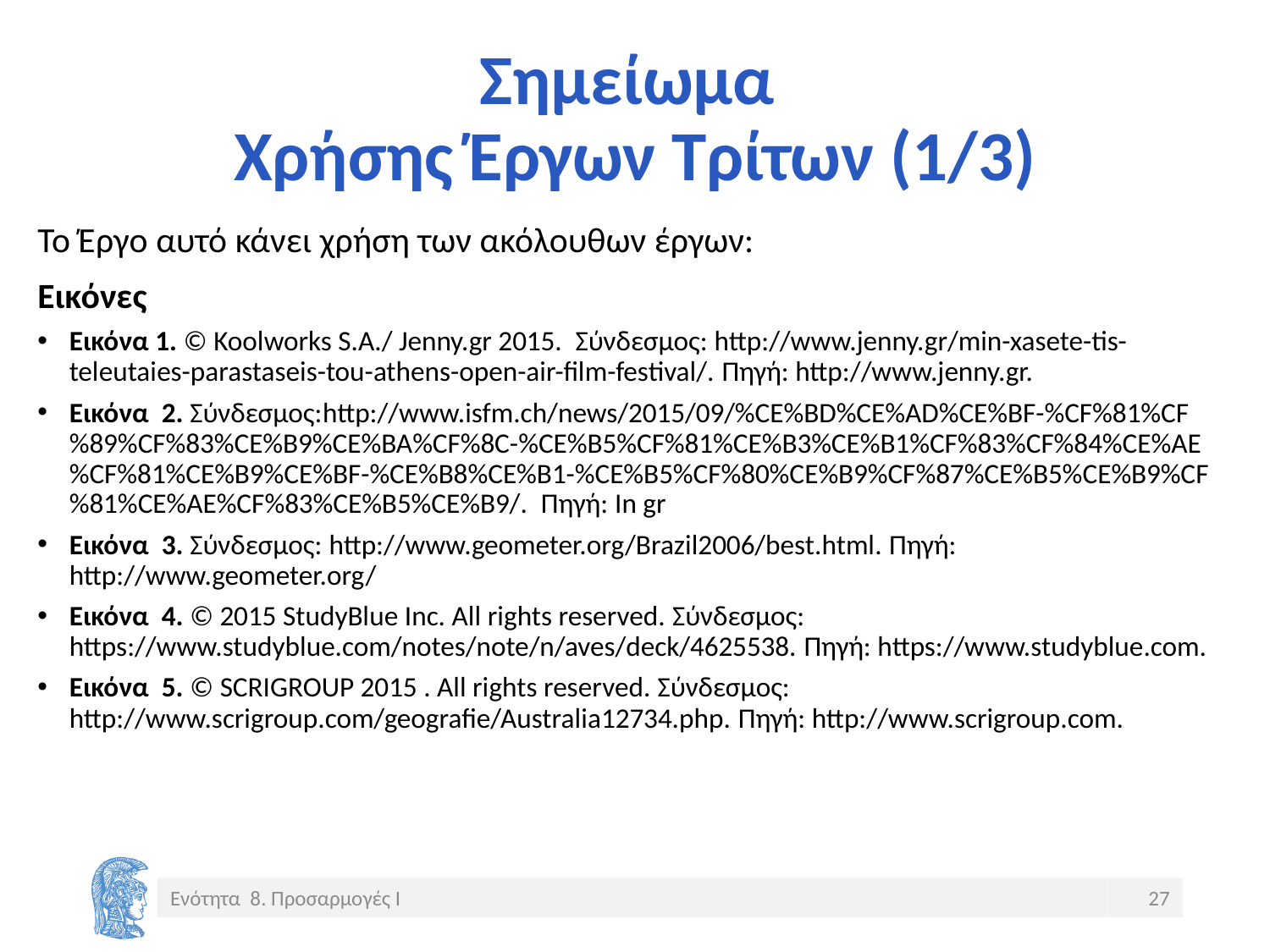

# Σημείωμα Χρήσης Έργων Τρίτων (1/3)
Το Έργο αυτό κάνει χρήση των ακόλουθων έργων:
Εικόνες
Εικόνα 1. © Koolworks S.A./ Jenny.gr 2015.  Σύνδεσμος: http://www.jenny.gr/min-xasete-tis-teleutaies-parastaseis-tou-athens-open-air-film-festival/. Πηγή: http://www.jenny.gr.
Εικόνα  2. Σύνδεσμος:http://www.isfm.ch/news/2015/09/%CE%BD%CE%AD%CE%BF-%CF%81%CF%89%CF%83%CE%B9%CE%BA%CF%8C-%CE%B5%CF%81%CE%B3%CE%B1%CF%83%CF%84%CE%AE%CF%81%CE%B9%CE%BF-%CE%B8%CE%B1-%CE%B5%CF%80%CE%B9%CF%87%CE%B5%CE%B9%CF%81%CE%AE%CF%83%CE%B5%CE%B9/.  Πηγή: In gr
Εικόνα  3. Σύνδεσμος: http://www.geometer.org/Brazil2006/best.html. Πηγή: http://www.geometer.org/
Εικόνα  4. © 2015 StudyBlue Inc. All rights reserved. Σύνδεσμος: https://www.studyblue.com/notes/note/n/aves/deck/4625538. Πηγή: https://www.studyblue.com.
Εικόνα  5. © SCRIGROUP 2015 . All rights reserved. Σύνδεσμος: http://www.scrigroup.com/geografie/Australia12734.php. Πηγή: http://www.scrigroup.com.

Ενότητα  8. Προσαρμογές Ι
27